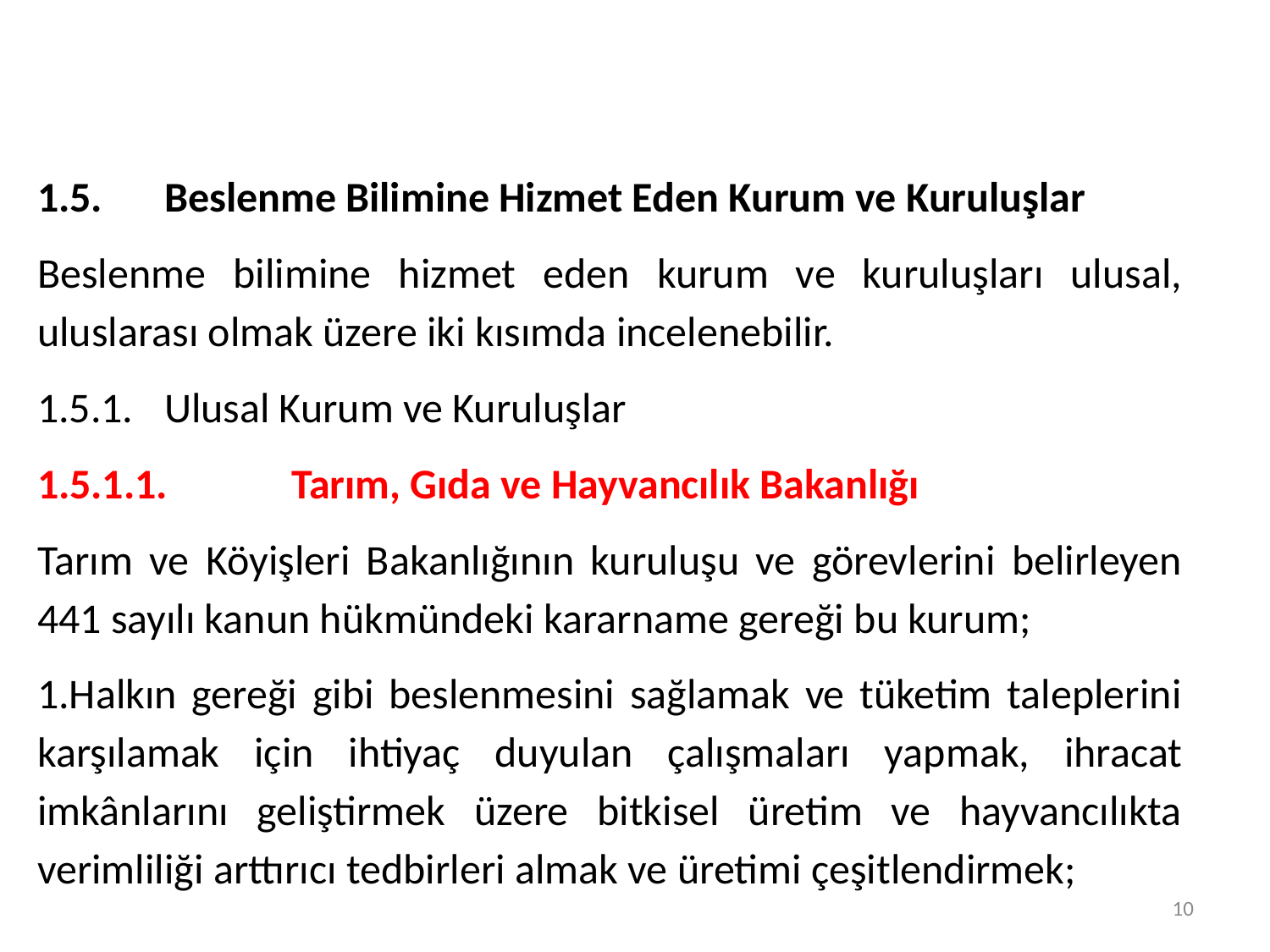

1.5.	Beslenme Bilimine Hizmet Eden Kurum ve Kuruluşlar
Beslenme bilimine hizmet eden kurum ve kuruluşları ulusal, uluslarası olmak üzere iki kısımda incelenebilir.
1.5.1.	Ulusal Kurum ve Kuruluşlar
1.5.1.1.	Tarım, Gıda ve Hayvancılık Bakanlığı
Tarım ve Köyişleri Bakanlığının kuruluşu ve görevlerini belirleyen 441 sayılı kanun hükmündeki kararname gereği bu kurum;
1.Halkın gereği gibi beslenmesini sağlamak ve tüketim taleplerini karşılamak için ihtiyaç duyulan çalışmaları yapmak, ihracat imkânlarını geliştirmek üzere bitkisel üretim ve hayvancılıkta verimliliği arttırıcı tedbirleri almak ve üretimi çeşitlendirmek;
10